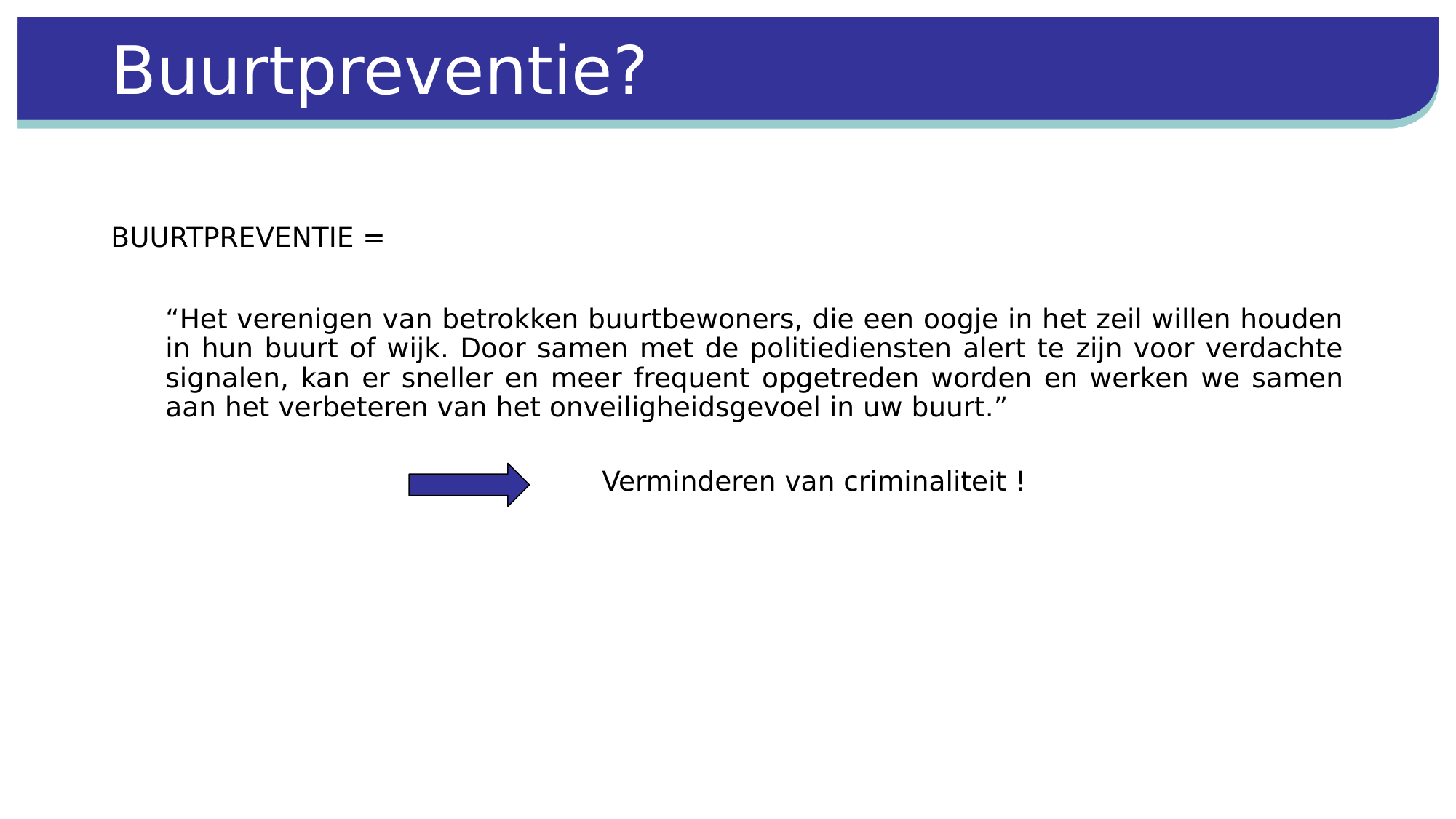

# Buurtpreventie?
BUURTPREVENTIE =

“Het verenigen van betrokken buurtbewoners, die een oogje in het zeil willen houden in hun buurt of wijk. Door samen met de politiediensten alert te zijn voor verdachte signalen, kan er sneller en meer frequent opgetreden worden en werken we samen aan het verbeteren van het onveiligheidsgevoel in uw buurt.”

				Verminderen van criminaliteit !